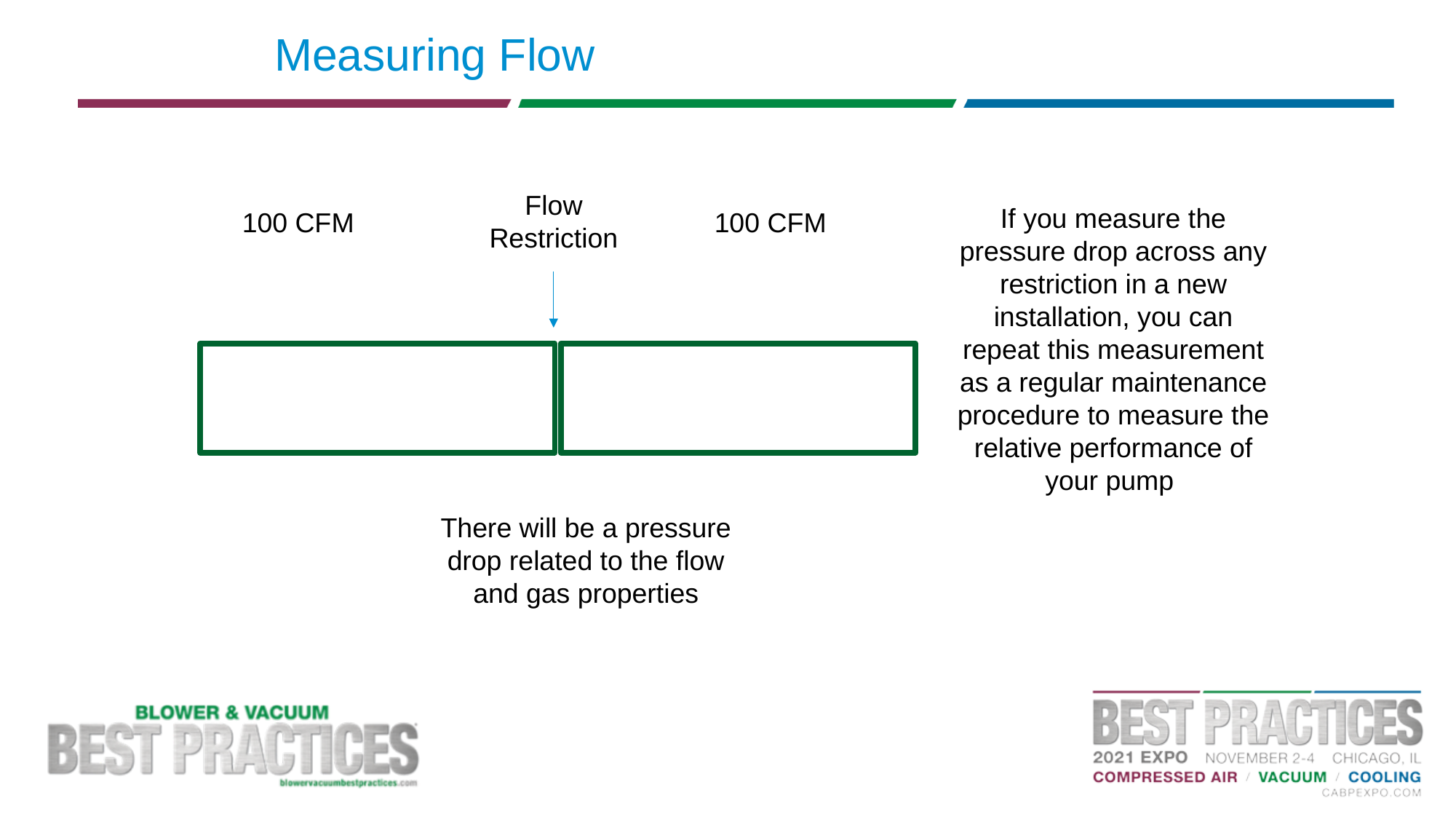

# Measuring Flow
Flow Restriction
If you measure the pressure drop across any restriction in a new installation, you can repeat this measurement as a regular maintenance procedure to measure the relative performance of your pump
100 CFM
100 CFM

There will be a pressure drop related to the flow and gas properties